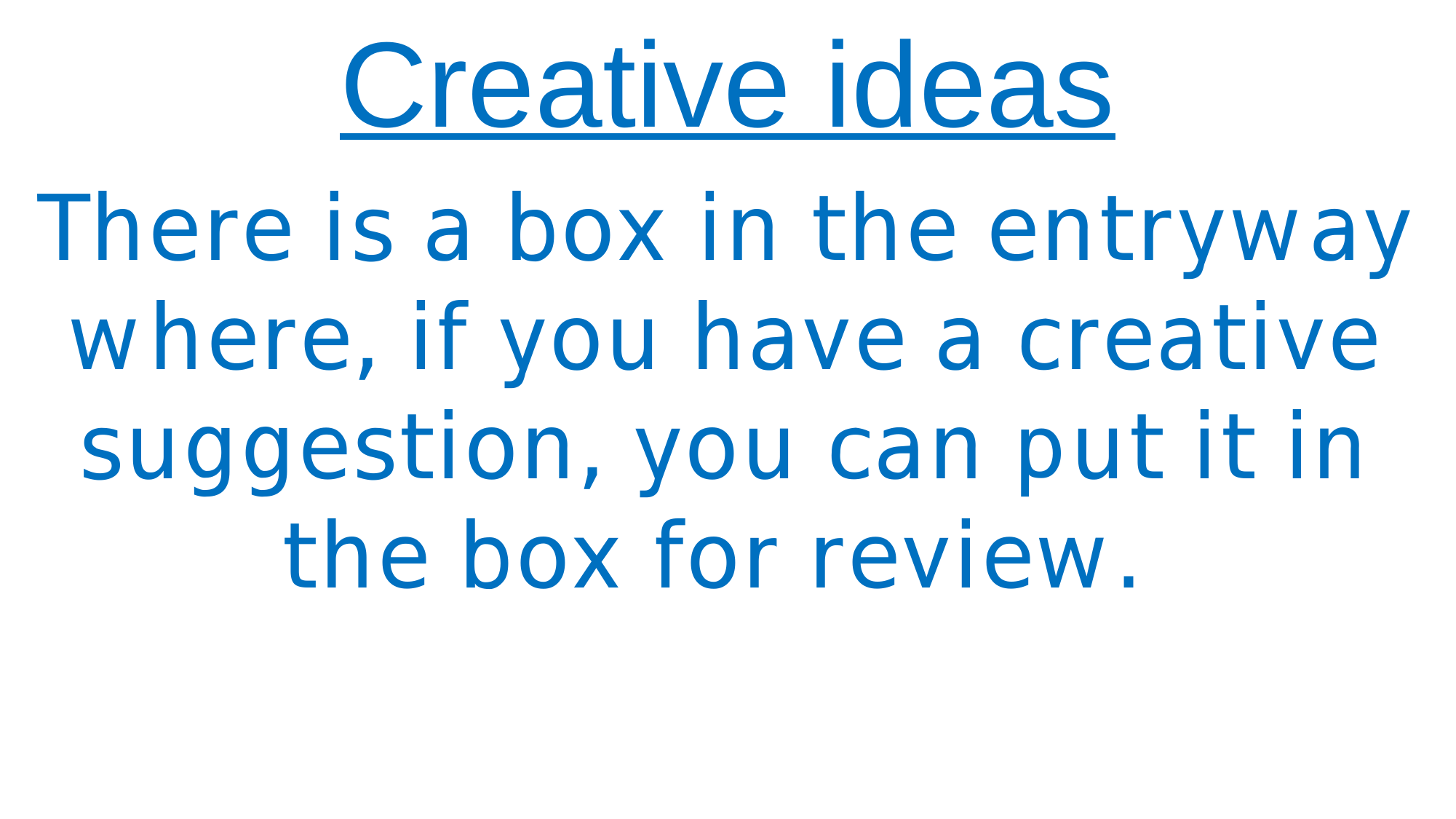

Creative ideas
There is a box in the entryway where, if you have a creative suggestion, you can put it in the box for review.